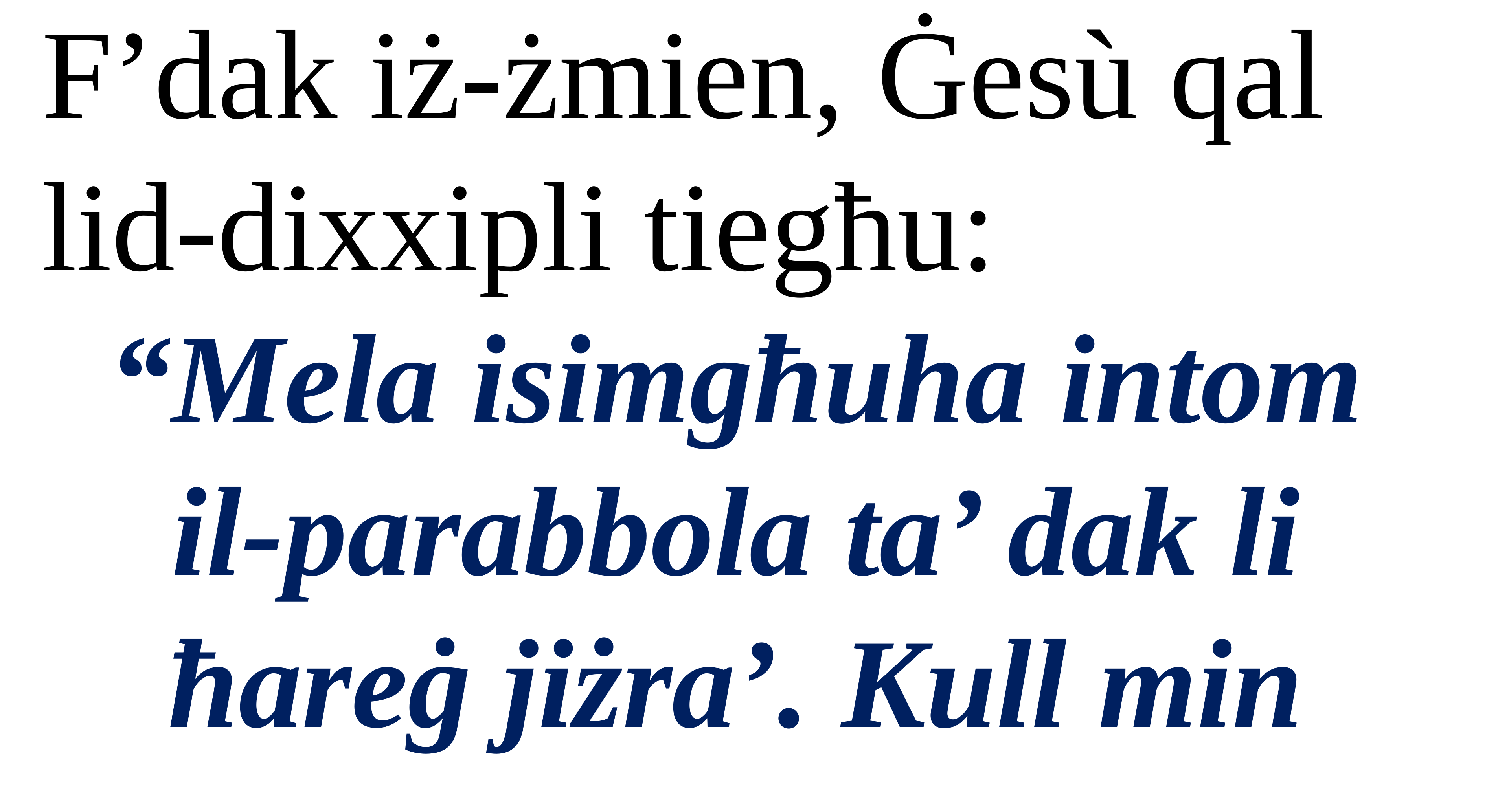

F’dak iż-żmien, Ġesù qal
lid-dixxipli tiegħu:
“Mela isimgħuha intom
il-parabbola ta’ dak li
ħareġ jiżra’. Kull min